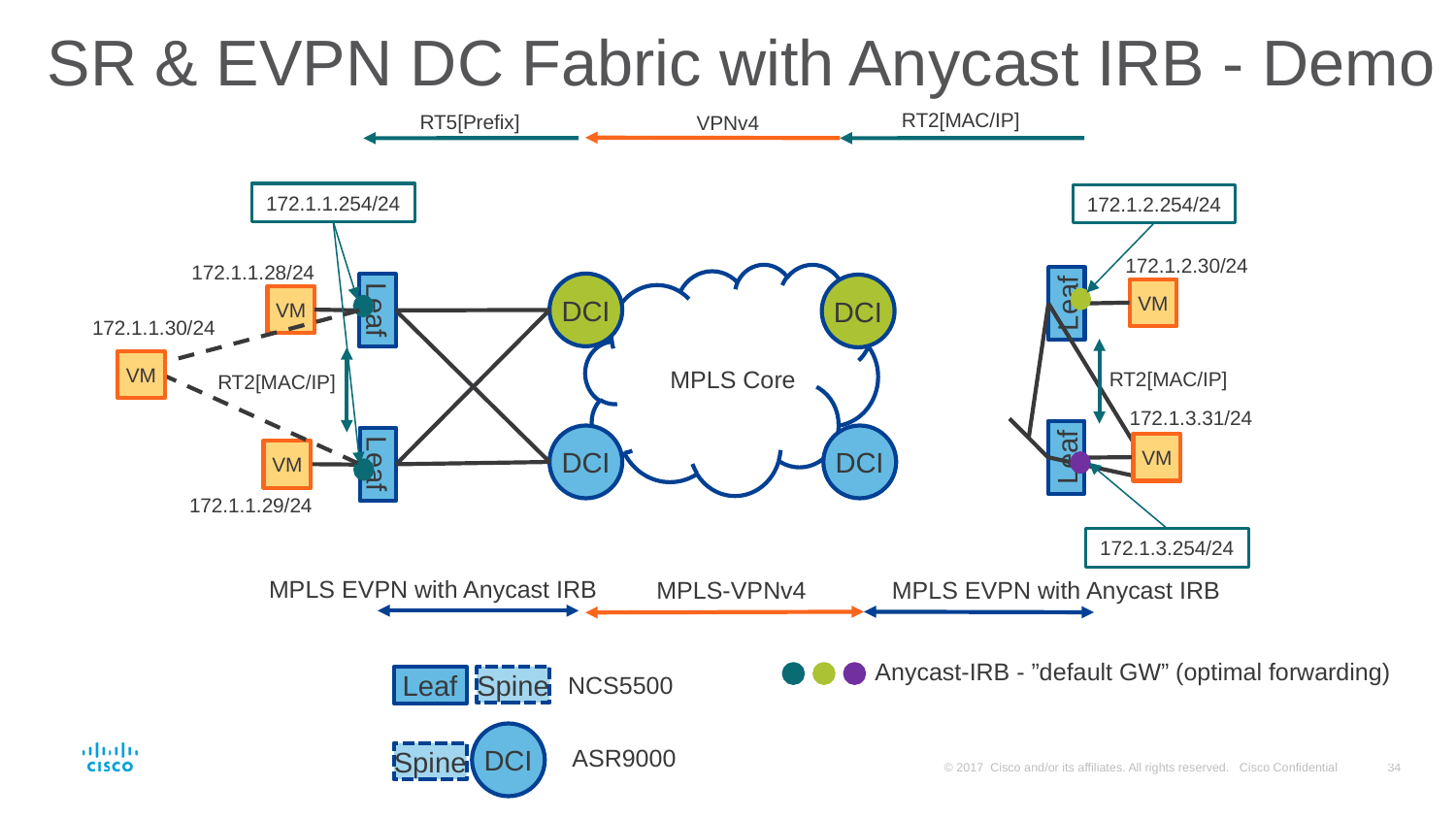

# SR & EVPN DC Fabric with Anycast IRB - Demo
RT2[MAC/IP]
RT5[Prefix]
VPNv4
172.1.1.254/24
172.1.2.254/24
172.1.2.30/24
172.1.1.28/24

DCI
DCI
VM
Leaf
VM

Leaf

172.1.1.30/24
VM
MPLS Core
RT2[MAC/IP]
RT2[MAC/IP]
172.1.3.31/24
DCI
DCI
VM
Leaf
VM
Leaf

172.1.1.29/24
172.1.3.254/24
MPLS EVPN with Anycast IRB
MPLS EVPN with Anycast IRB
MPLS-VPNv4
Anycast-IRB - ”default GW” (optimal forwarding)
NCS5500

Spine
Leaf
DCI
ASR9000
Spine